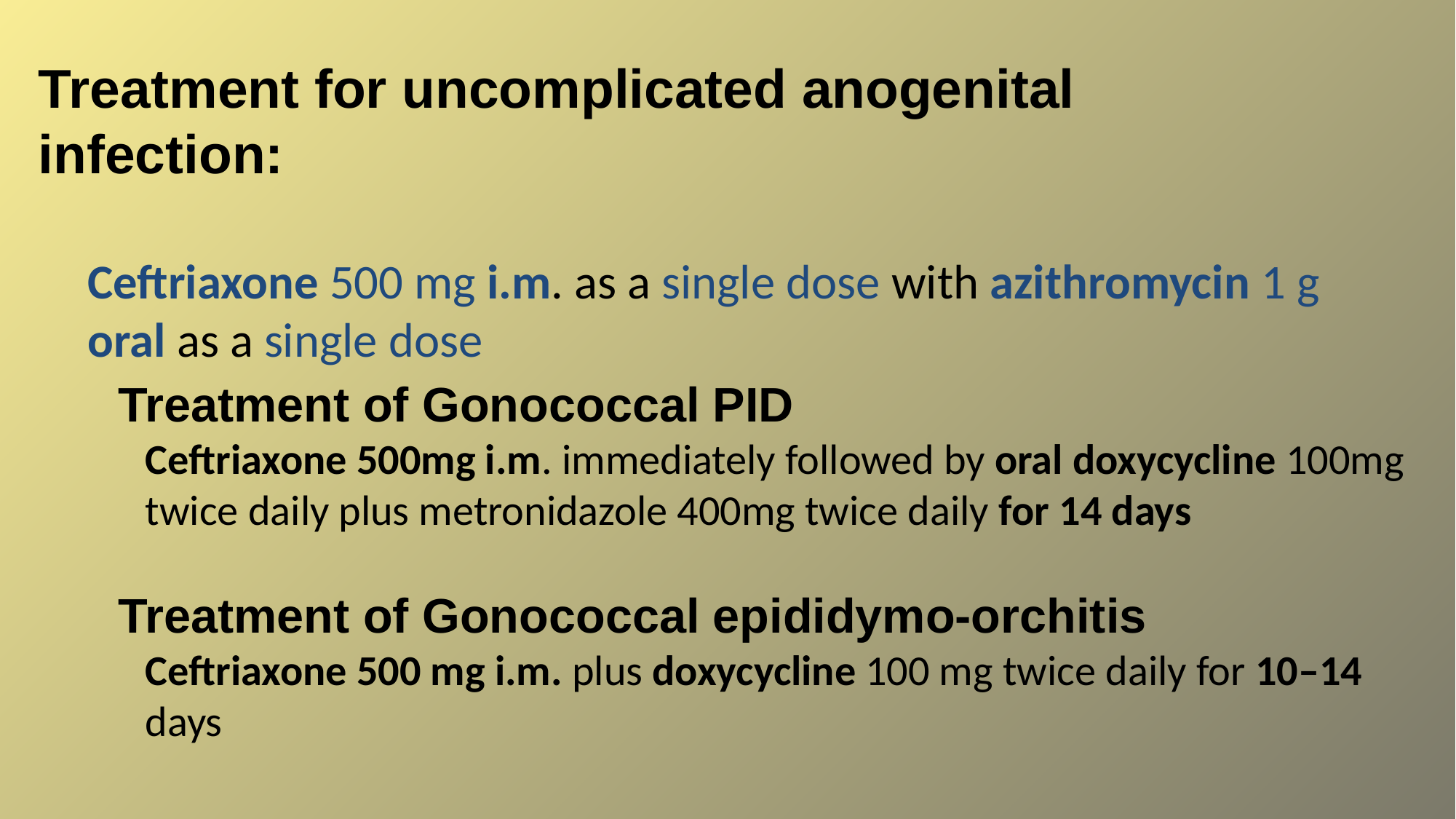

Treatment for uncomplicated anogenital infection:

  Ceftriaxone 500 mg i.m. as a single dose with azithromycin 1 g    oral as a single dose
Treatment of Gonococcal PID
Ceftriaxone 500mg i.m. immediately followed by oral doxycycline 100mg twice daily plus metronidazole 400mg twice daily for 14 days

Treatment of Gonococcal epididymo-orchitis
Ceftriaxone 500 mg i.m. plus doxycycline 100 mg twice daily for 10–14 days